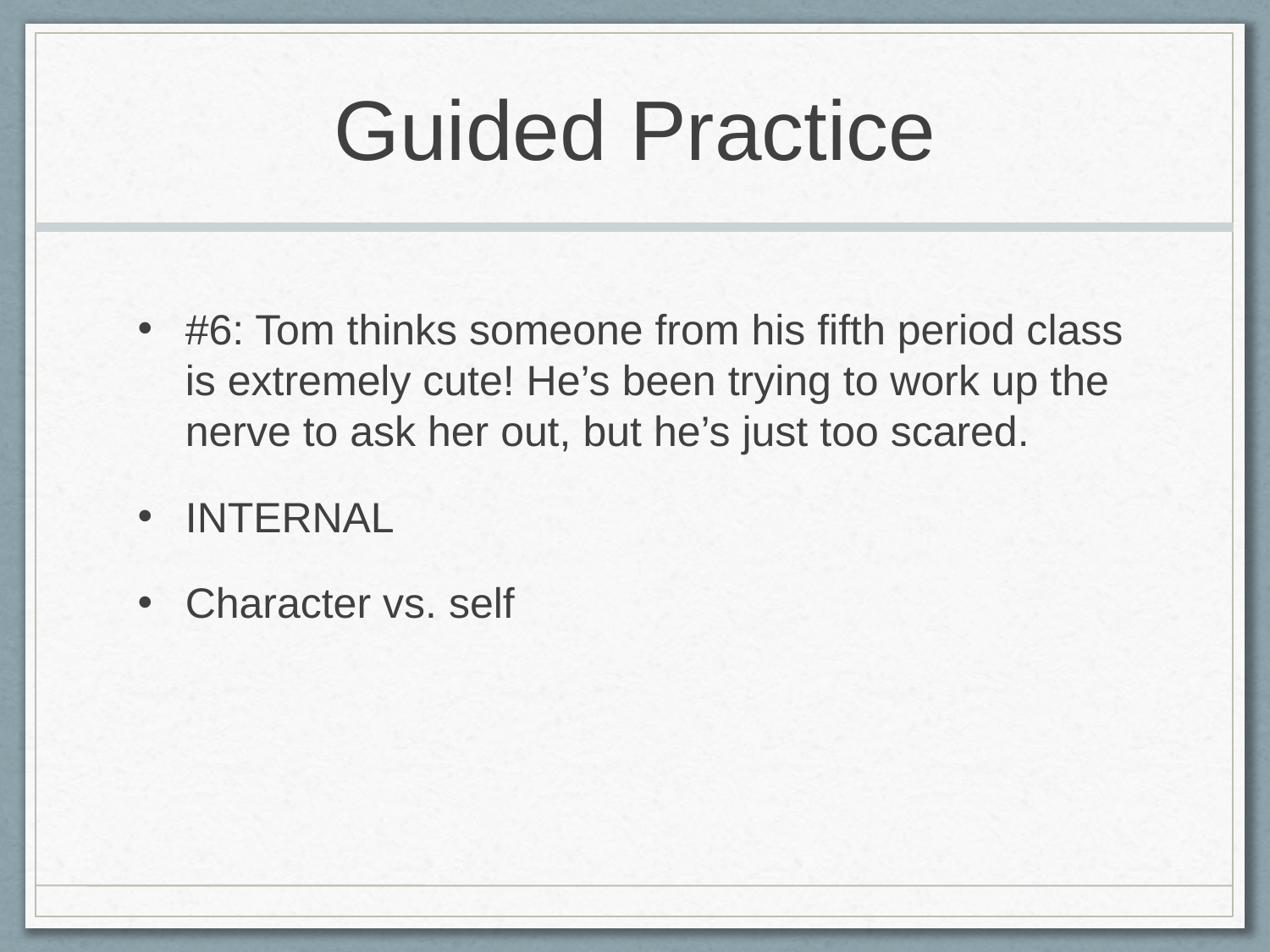

# Guided Practice
#6: Tom thinks someone from his fifth period class is extremely cute! He’s been trying to work up the nerve to ask her out, but he’s just too scared.
INTERNAL
Character vs. self